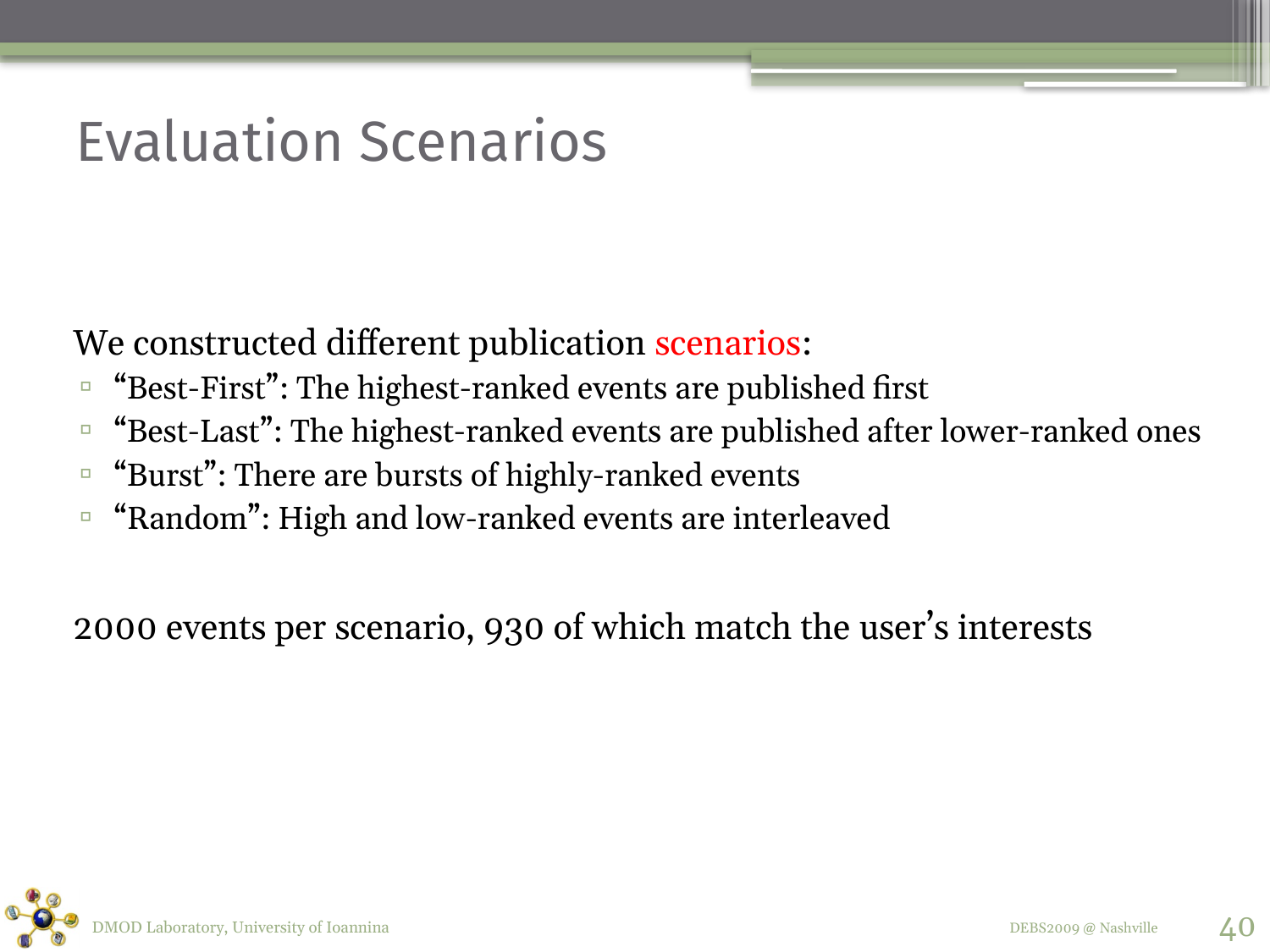

# Evaluation Scenarios

We constructed different publication scenarios:
“Best-First”: The highest-ranked events are published first
“Best-Last”: The highest-ranked events are published after lower-ranked ones
“Burst”: There are bursts of highly-ranked events
“Random”: High and low-ranked events are interleaved

2000 events per scenario, 930 of which match the user’s interests
40
DMOD Laboratory, University of Ioannina